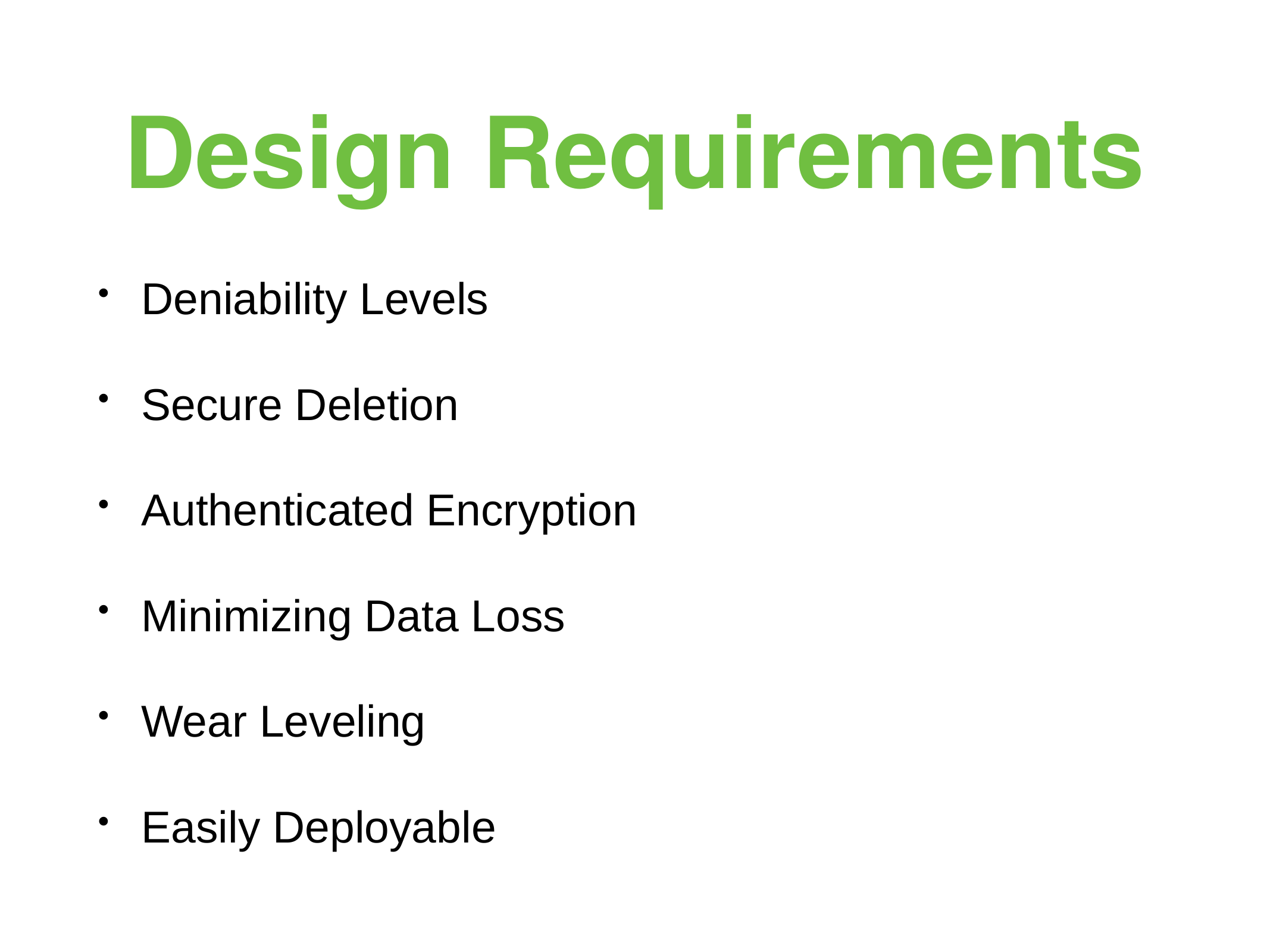

# Design Requirements
Deniability Levels
Secure Deletion
Authenticated Encryption
Minimizing Data Loss
Wear Leveling
Easily Deployable